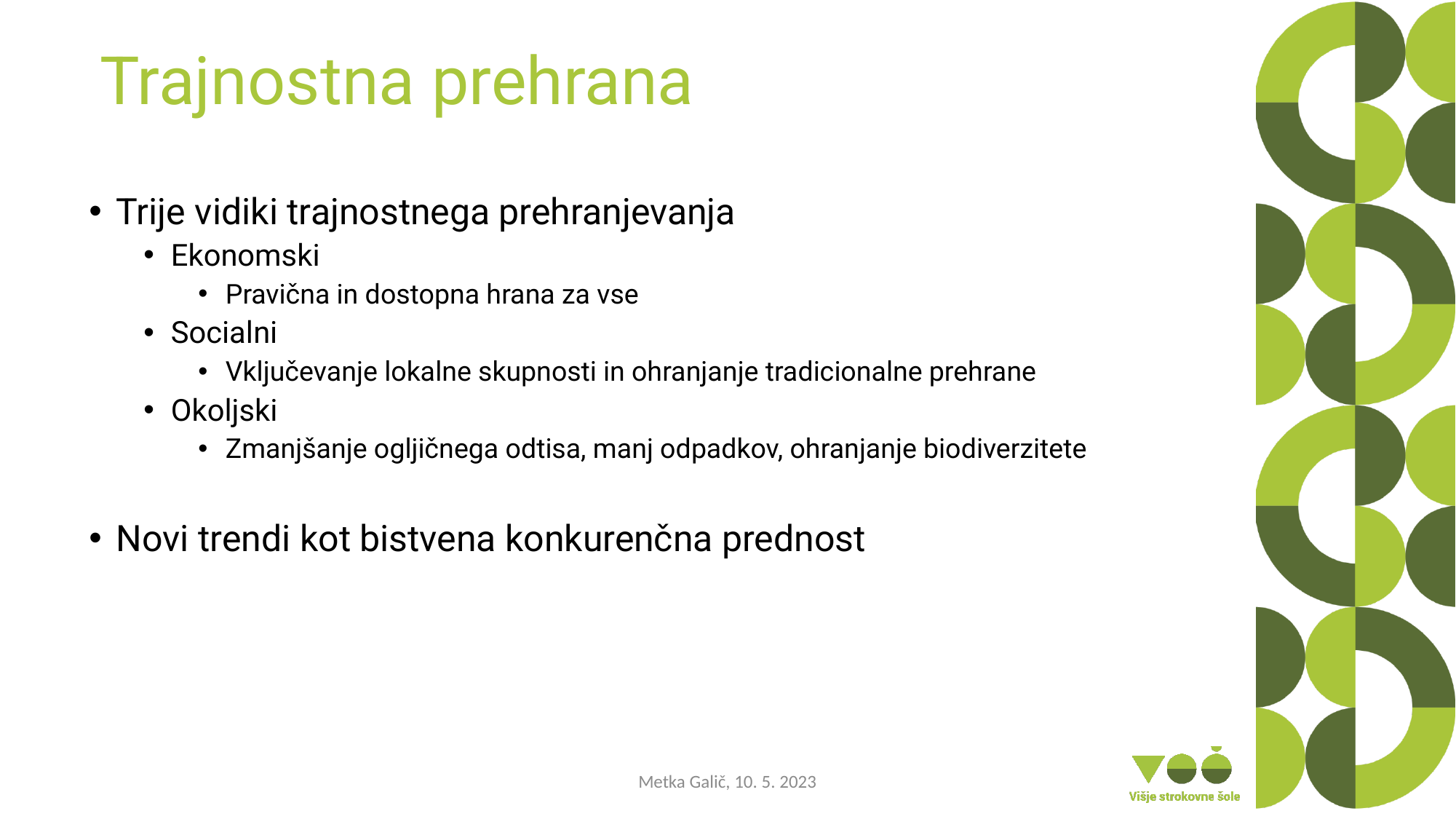

5
# Trajnostna prehrana
Trije vidiki trajnostnega prehranjevanja
Ekonomski
Pravična in dostopna hrana za vse
Socialni
Vključevanje lokalne skupnosti in ohranjanje tradicionalne prehrane
Okoljski
Zmanjšanje ogljičnega odtisa, manj odpadkov, ohranjanje biodiverzitete

Novi trendi kot bistvena konkurenčna prednost

Metka Galič, 10. 5. 2023